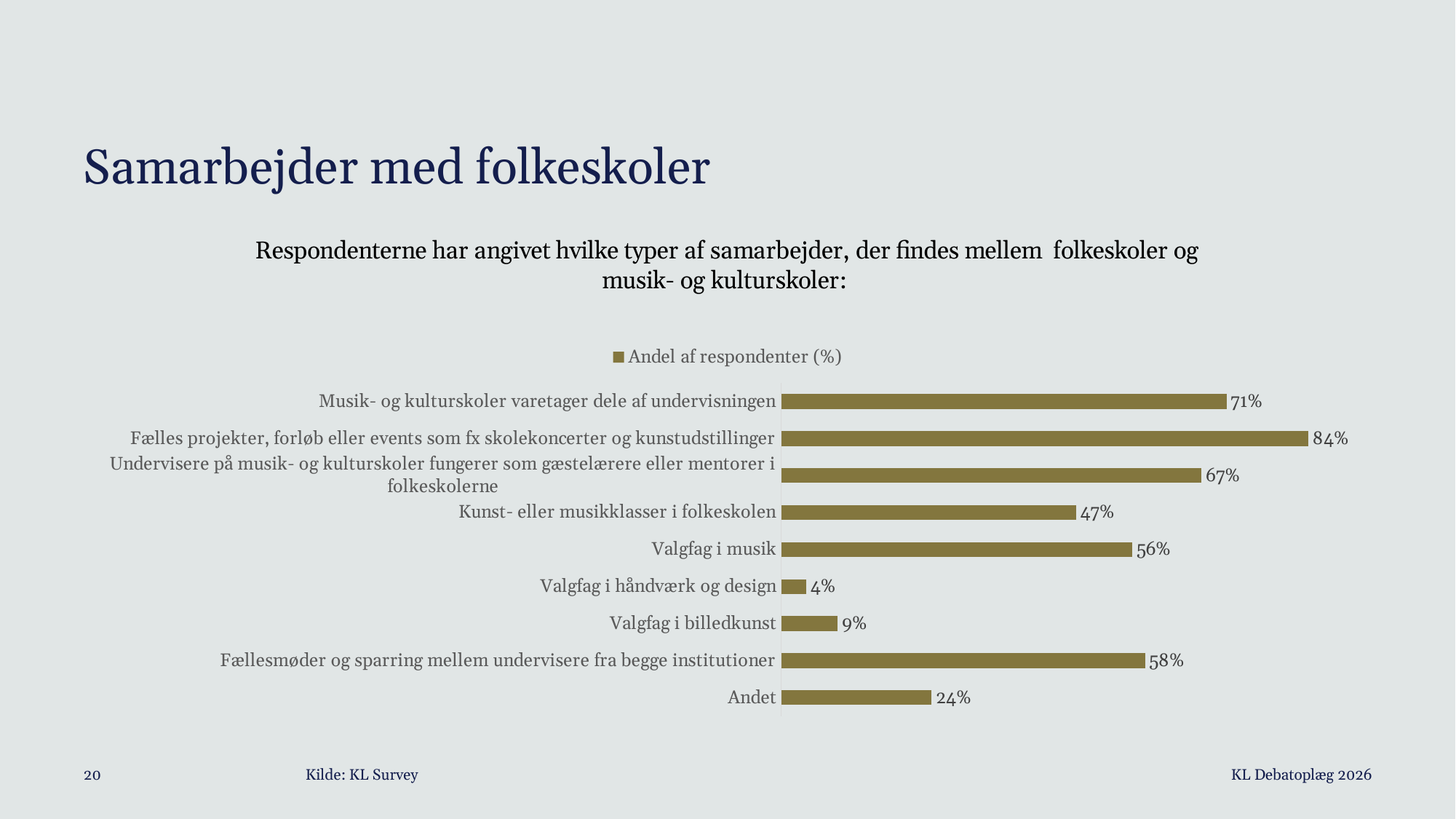

# Samarbejder med folkeskoler

### Chart: Respondenterne har angivet hvilke typer af samarbejder, der findes mellem  folkeskoler og musik- og kulturskoler:

| Category | Andel af respondenter (%) |
|---|---|
| Musik- og kulturskoler varetager dele af undervisningen | 0.71 |
| Fælles projekter, forløb eller events som fx skolekoncerter og kunstudstillinger | 0.84 |
| Undervisere på musik- og kulturskoler fungerer som gæstelærere eller mentorer i folkeskolerne | 0.67 |
| Kunst- eller musikklasser i folkeskolen | 0.47 |
| Valgfag i musik | 0.56 |
| Valgfag i håndværk og design | 0.04 |
| Valgfag i billedkunst | 0.09 |
| Fællesmøder og sparring mellem undervisere fra begge institutioner | 0.58 |
| Andet | 0.24 |
KL Debatoplæg 2026
20		 Kilde: KL Survey